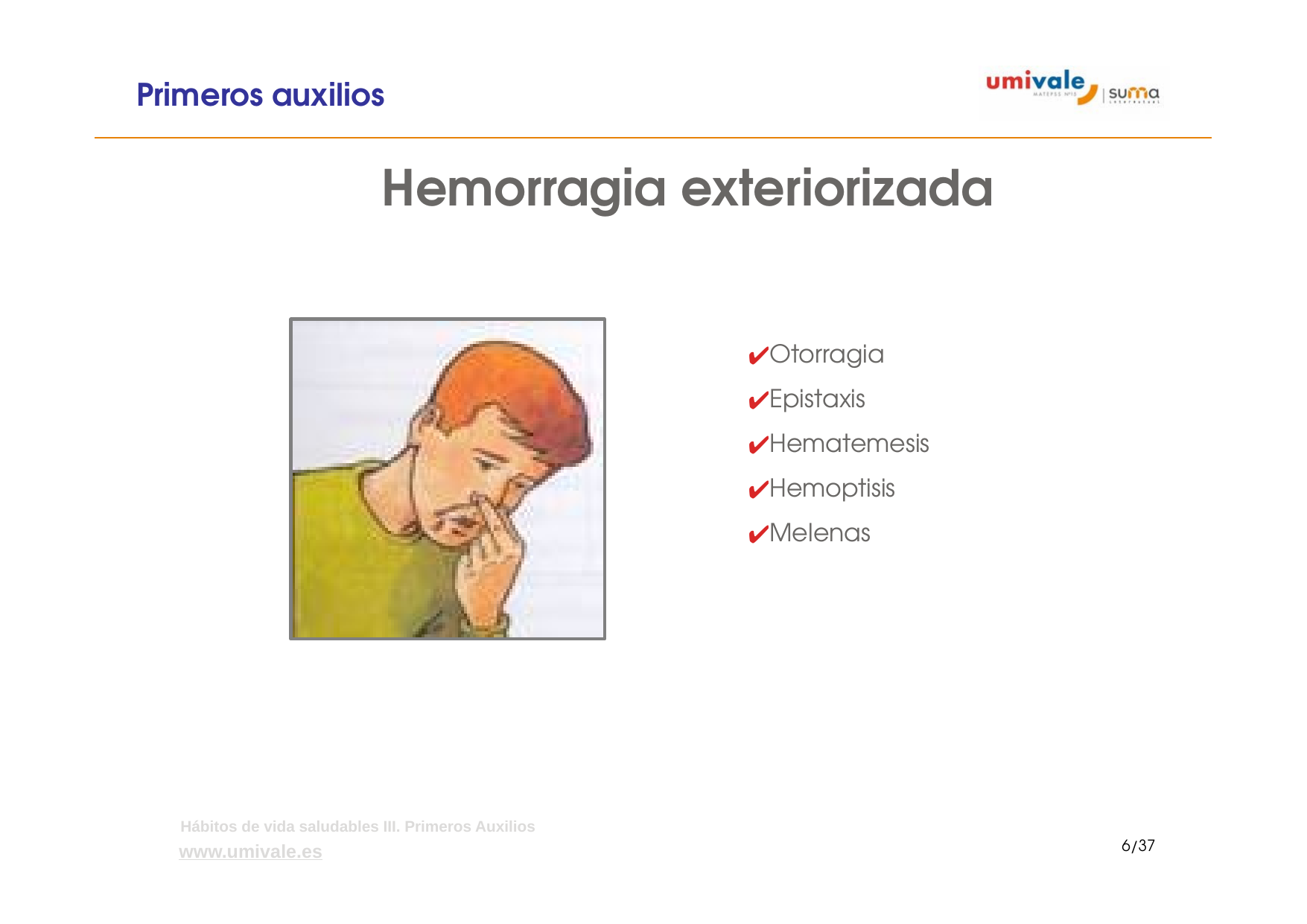

# Primeros auxilios
Hemorragia exteriorizada

Otorragia
Epistaxis
Hematemesis
Hemoptisis
Melenas
Hábitos de vida saludables III. Primeros Auxilios
www.umivale.es
6/37